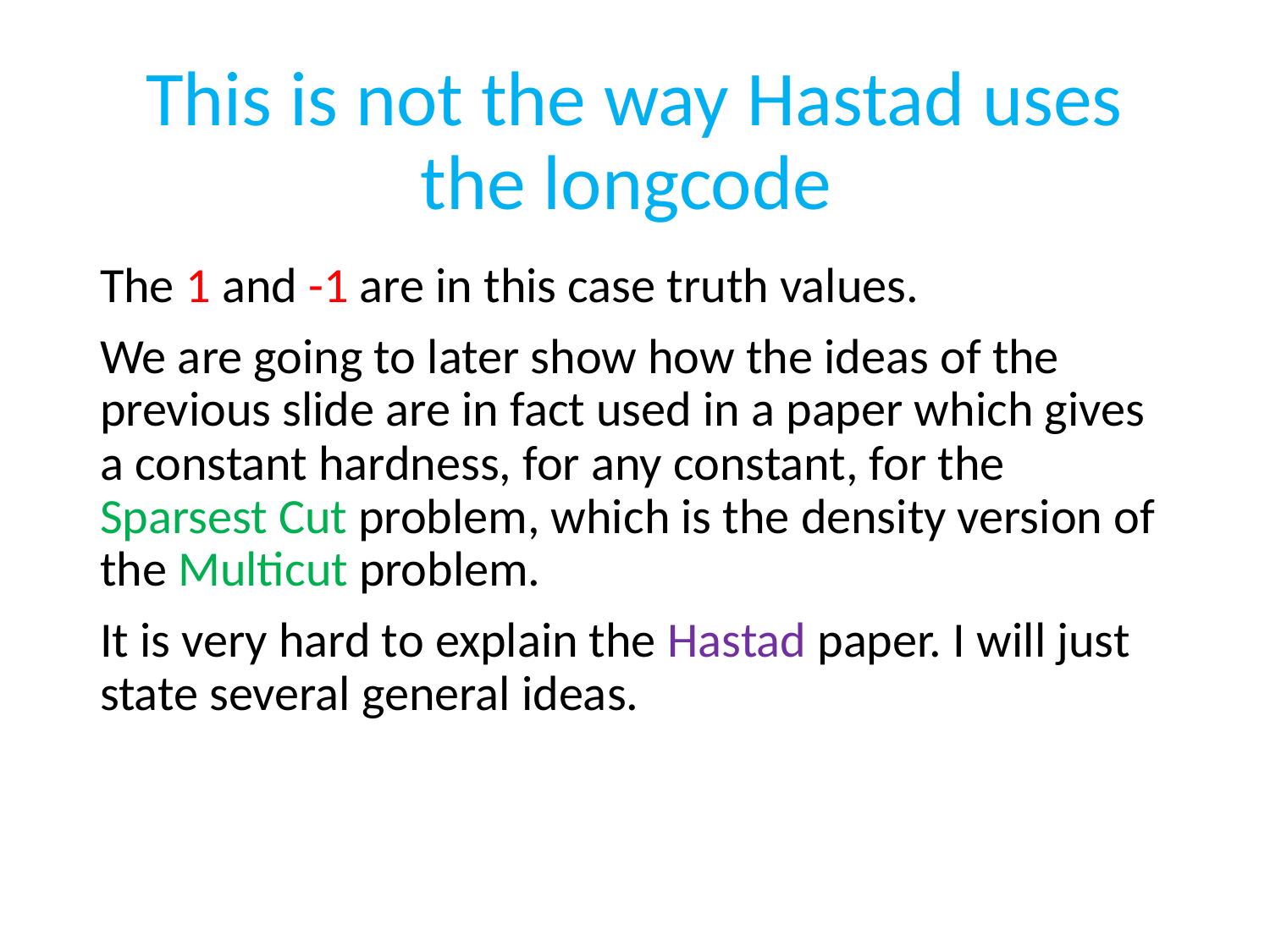

# This is not the way Hastad uses the longcode
The 1 and -1 are in this case truth values.
We are going to later show how the ideas of the previous slide are in fact used in a paper which gives a constant hardness, for any constant, for the Sparsest Cut problem, which is the density version of the Multicut problem.
It is very hard to explain the Hastad paper. I will just state several general ideas.